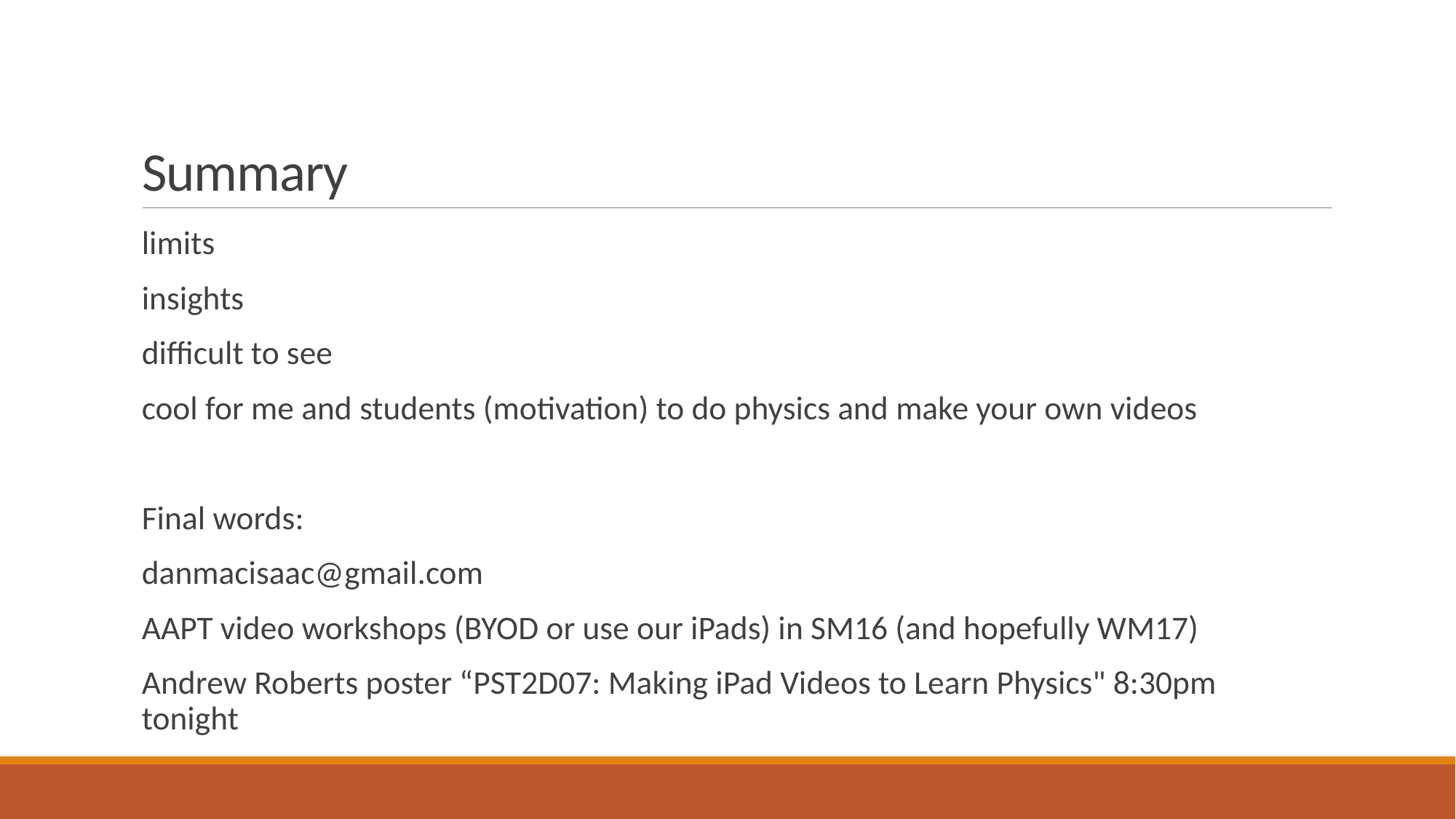

# Summary
limits
insights
difficult to see
cool for me and students (motivation) to do physics and make your own videos

Final words:
danmacisaac@gmail.com
AAPT video workshops (BYOD or use our iPads) in SM16 (and hopefully WM17)
Andrew Roberts poster “PST2D07: Making iPad Videos to Learn Physics" 8:30pm tonight